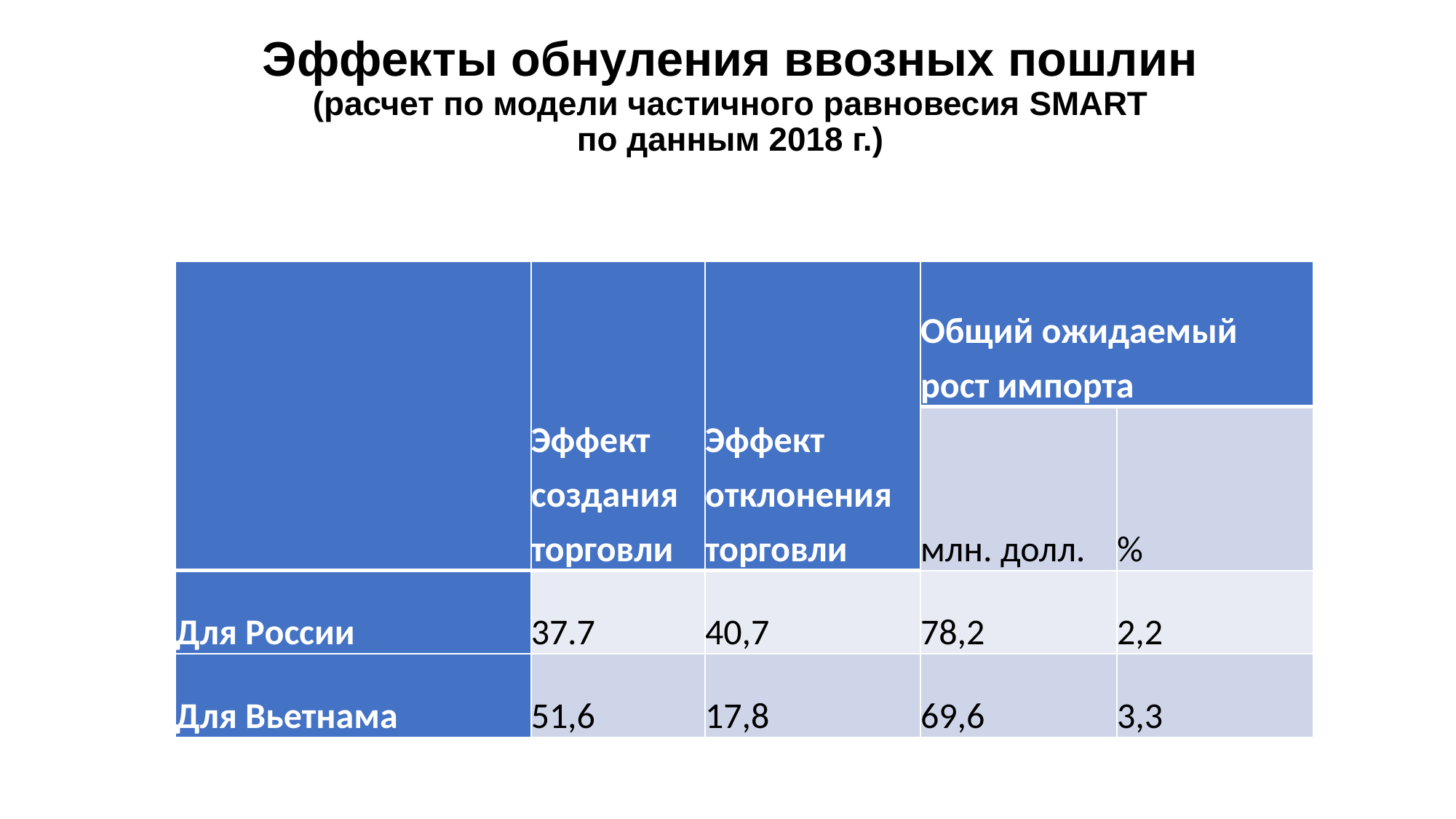

# Эффекты обнуления ввозных пошлин (расчет по модели частичного равновесия SMART по данным 2018 г.)
|  | Эффект создания торговли | Эффект отклонения торговли | Общий ожидаемый рост импорта |  |
| --- | --- | --- | --- | --- |
|  |  |  | млн. долл. | % |
| Для России | 37.7 | 40,7 | 78,2 | 2,2 |
| Для Вьетнама | 51,6 | 17,8 | 69,6 | 3,3 |